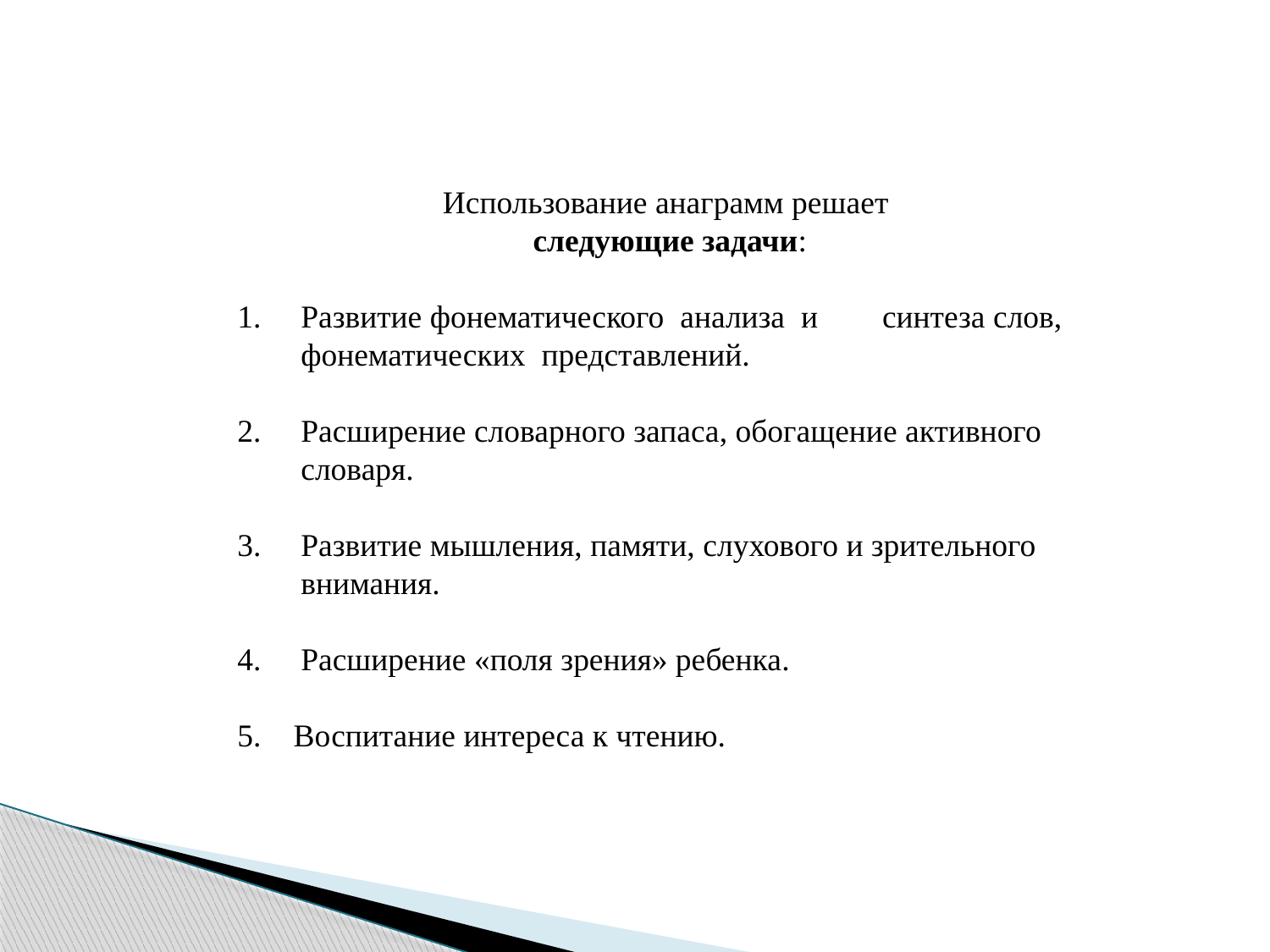

Использование анаграмм решает
следующие задачи:

Развитие фонематического  анализа  и        синтеза слов, фонематических  представлений.

Расширение словарного запаса, обогащение активного словаря.

Развитие мышления, памяти, слухового и зрительного внимания.

Расширение «поля зрения» ребенка.

5.    Воспитание интереса к чтению.